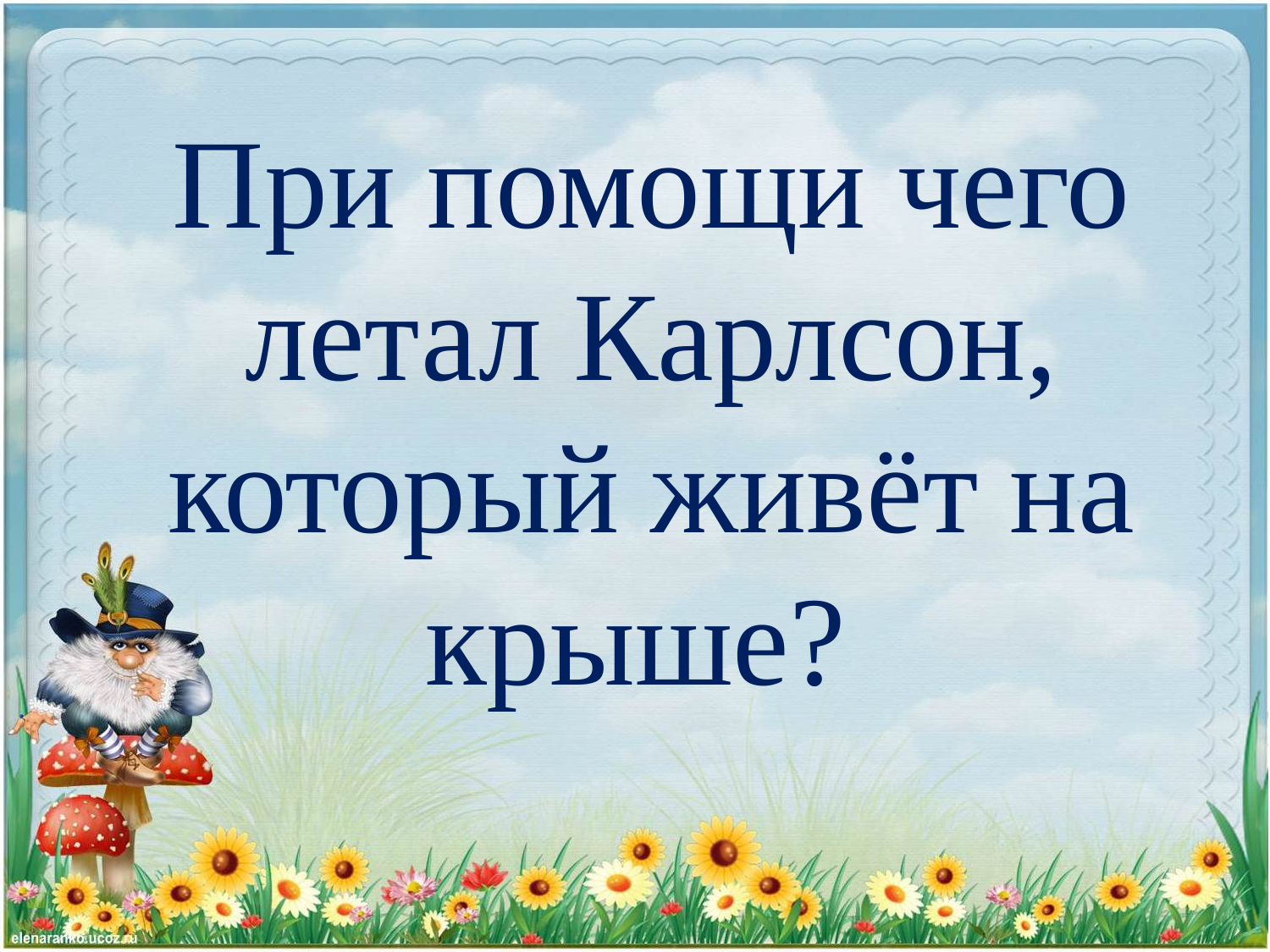

# При помощи чего летал Карлсон, который живёт на крыше?